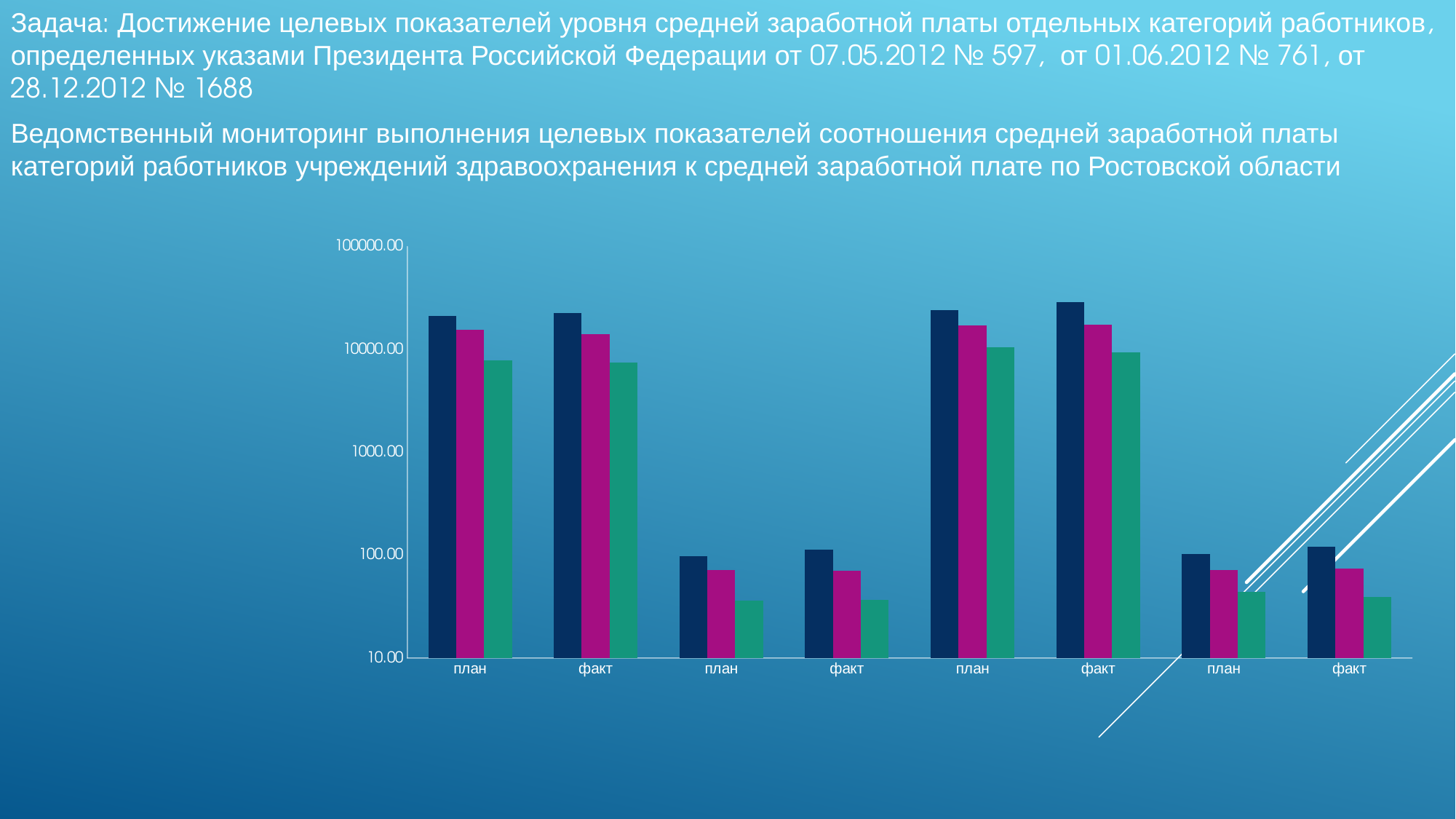

Задача: Достижение целевых показателей уровня средней заработной платы отдельных категорий работников, определенных указами Президента Российской Федерации от 07.05.2012 № 597,  от 01.06.2012 № 761, от 28.12.2012 № 1688
Ведомственный мониторинг выполнения целевых показателей соотношения средней заработной платы категорий работников учреждений здравоохранения к средней заработной плате по Ростовской области

### Chart

| Category | Врачи | Средний мед.персонал | Младший мед.персонал |
|---|---|---|---|
| план | 21252.7 | 15589.9 | 7827.64 |
| факт | 22669.2 | 14041.4 | 7405.5 |
| план | 97.9 | 71.8 | 36.1 |
| факт | 112.1 | 70.2 | 37.0 |
| план | 24209.7 | 17041.73 | 10467.14 |
| факт | 28717.4 | 17479.5 | 9300.2 |
| план | 102.0 | 71.8 | 44.1 |
| факт | 121.0 | 73.6 | 39.2 |